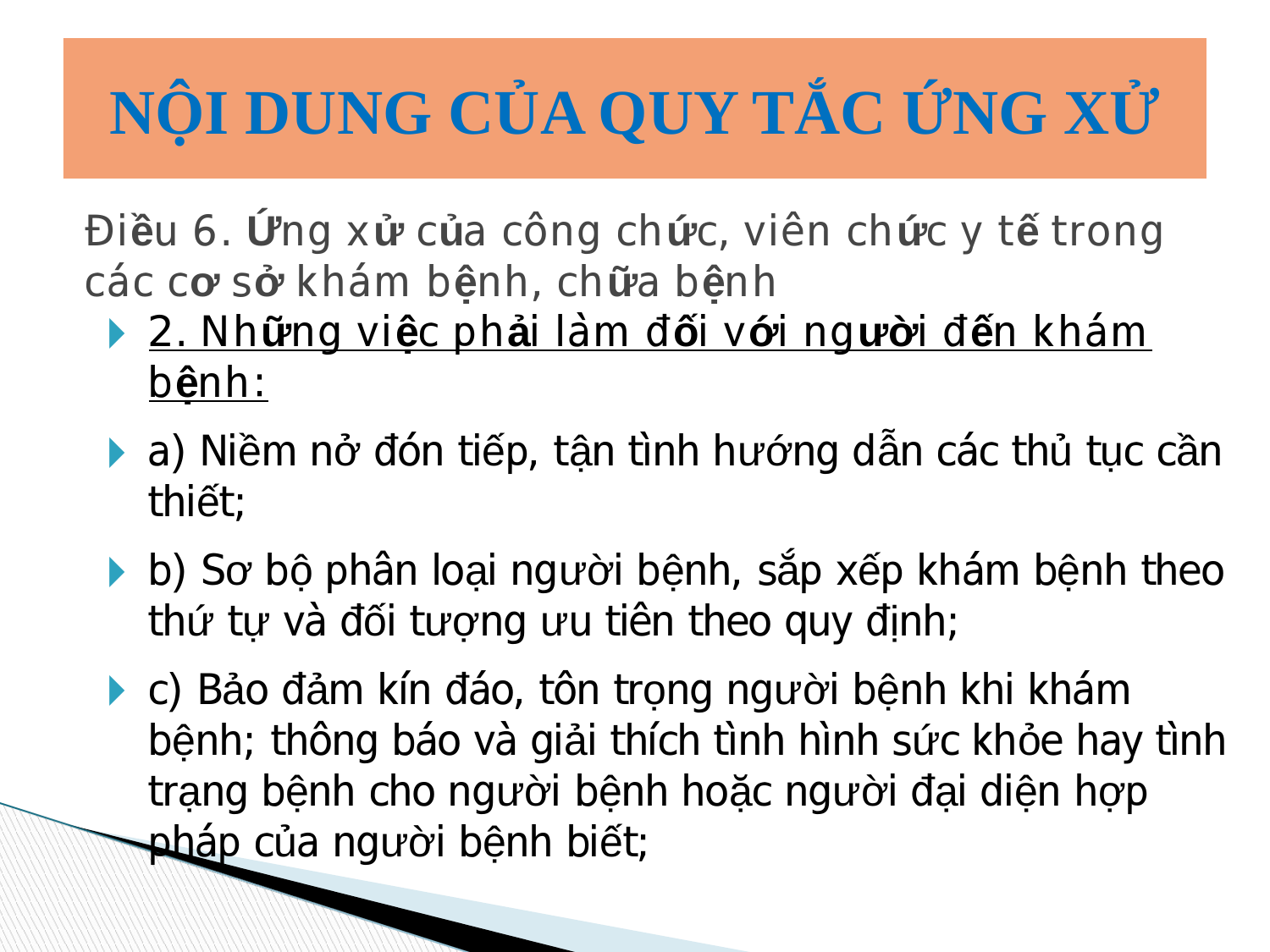

NỘI DUNG CỦA QUY TẮC ỨNG XỬ

# Điều 6. Ứng xử của công chức, viên chức y tế trong các cơ sở khám bệnh, chữa bệnh
2. Những việc phải làm đối với người đến khám bệnh:
a) Niềm nở đón tiếp, tận tình hướng dẫn các thủ tục cần thiết;
b) Sơ bộ phân loại người bệnh, sắp xếp khám bệnh theo thứ tự và đối tượng ưu tiên theo quy định;
c) Bảo đảm kín đáo, tôn trọng người bệnh khi khám bệnh; thông báo và giải thích tình hình sức khỏe hay tình trạng bệnh cho người bệnh hoặc người đại diện hợp pháp của người bệnh biết;